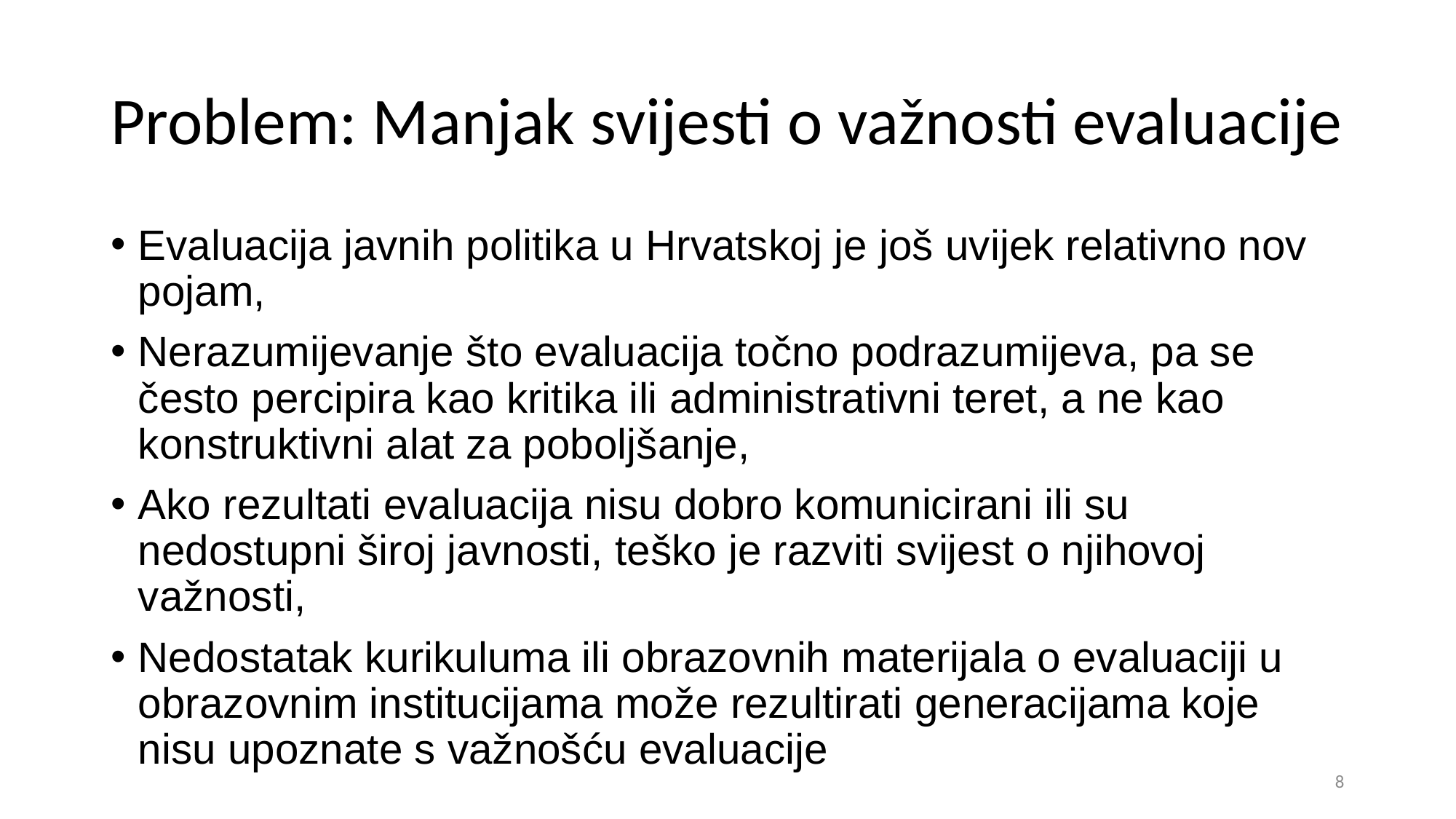

# Problem: Manjak svijesti o važnosti evaluacije
Evaluacija javnih politika u Hrvatskoj je još uvijek relativno nov pojam,
Nerazumijevanje što evaluacija točno podrazumijeva, pa se često percipira kao kritika ili administrativni teret, a ne kao konstruktivni alat za poboljšanje,
Ako rezultati evaluacija nisu dobro komunicirani ili su nedostupni široj javnosti, teško je razviti svijest o njihovoj važnosti,
Nedostatak kurikuluma ili obrazovnih materijala o evaluaciji u obrazovnim institucijama može rezultirati generacijama koje nisu upoznate s važnošću evaluacije
8